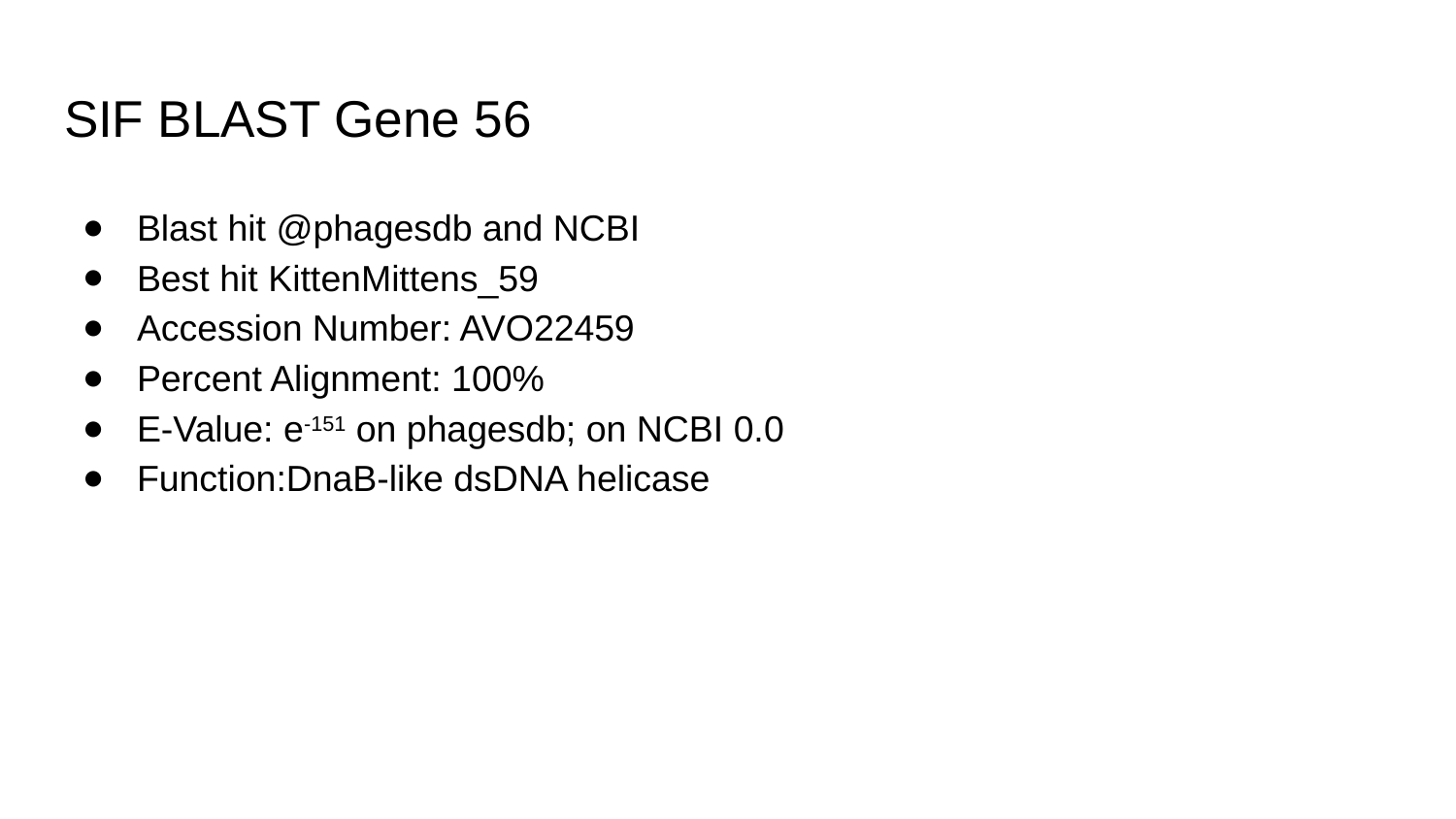

# SIF BLAST Gene 56
Blast hit @phagesdb and NCBI
Best hit KittenMittens_59
Accession Number: AVO22459
Percent Alignment: 100%
E-Value: e-151 on phagesdb; on NCBI 0.0
Function:DnaB-like dsDNA helicase